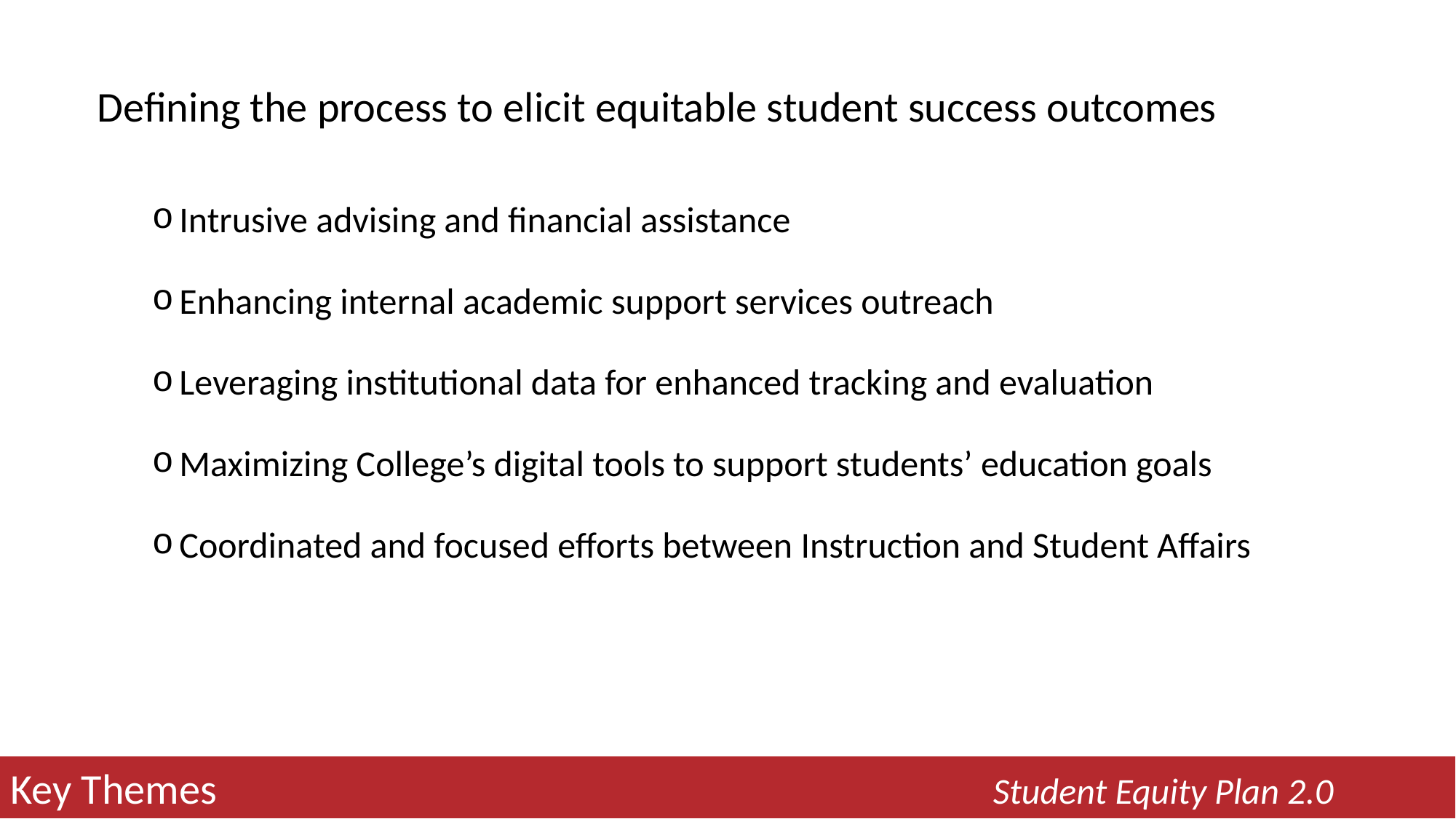

Defining the process to elicit equitable student success outcomes

Intrusive advising and financial assistance

Enhancing internal academic support services outreach

Leveraging institutional data for enhanced tracking and evaluation

Maximizing College’s digital tools to support students’ education goals

Coordinated and focused efforts between Instruction and Student Affairs

Key Themes								Student Equity Plan 2.0